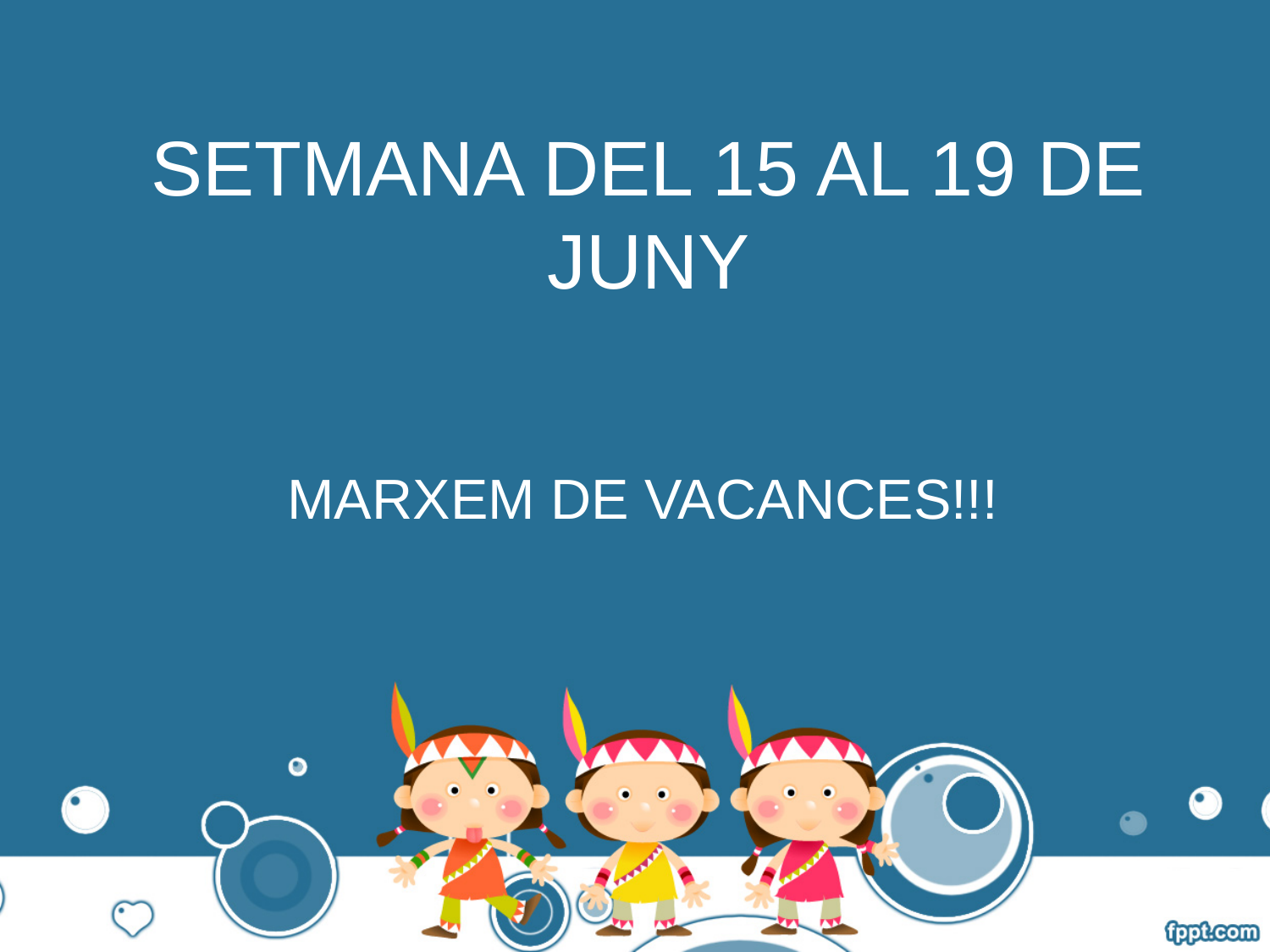

# SETMANA DEL 15 AL 19 DE JUNY
MARXEM DE VACANCES!!!